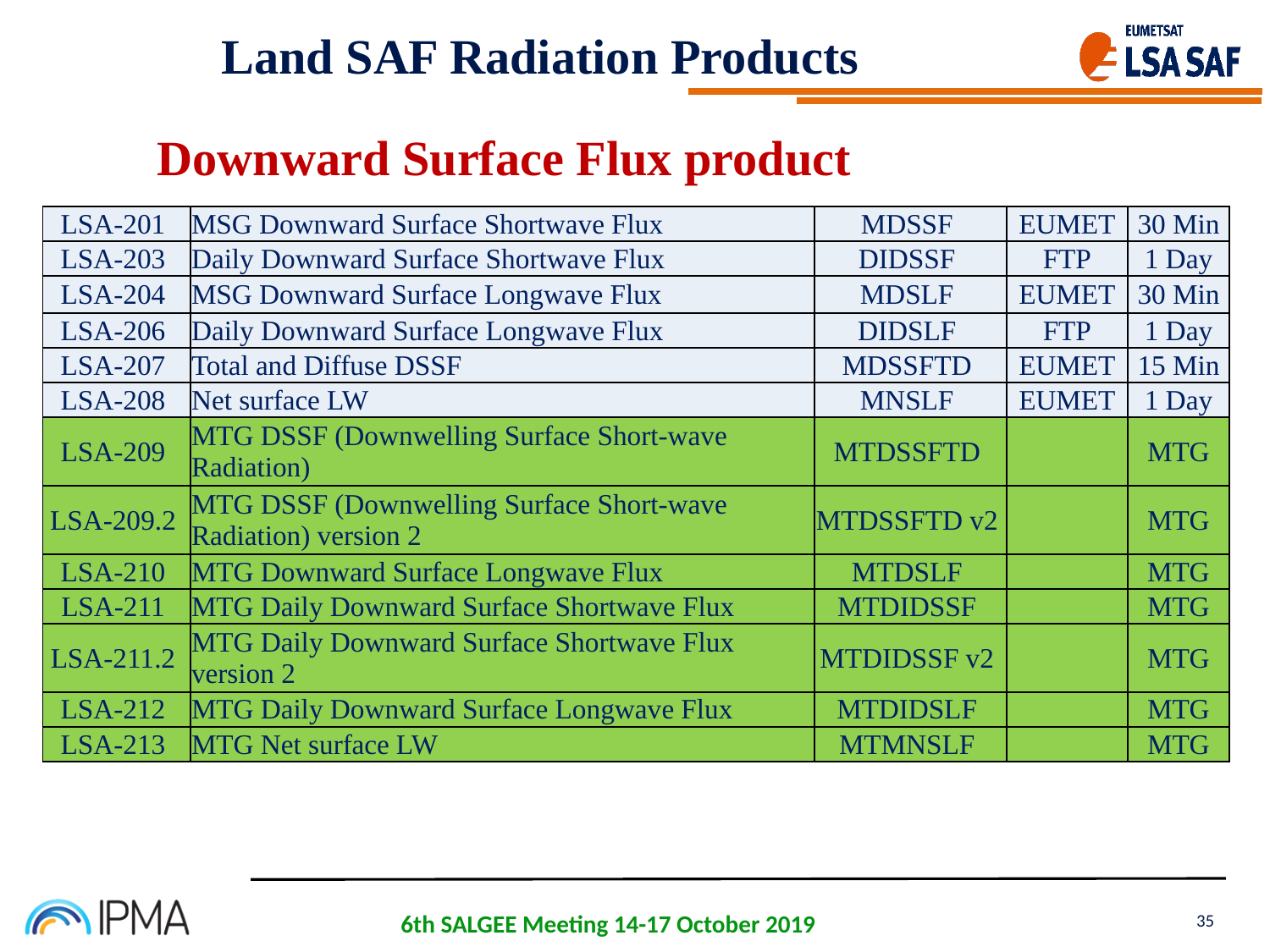

Land SAF Radiation Products
Downward Surface Flux product
| LSA-201 | MSG Downward Surface Shortwave Flux | MDSSF | EUMET | 30 Min |
| --- | --- | --- | --- | --- |
| LSA-203 | Daily Downward Surface Shortwave Flux | DIDSSF | FTP | 1 Day |
| LSA-204 | MSG Downward Surface Longwave Flux | MDSLF | EUMET | 30 Min |
| LSA-206 | Daily Downward Surface Longwave Flux | DIDSLF | FTP | 1 Day |
| LSA-207 | Total and Diffuse DSSF | MDSSFTD | EUMET | 15 Min |
| LSA-208 | Net surface LW | MNSLF | EUMET | 1 Day |
| LSA-209 | MTG DSSF (Downwelling Surface Short-wave Radiation) | MTDSSFTD |  | MTG |
| LSA-209.2 | MTG DSSF (Downwelling Surface Short-wave Radiation) version 2 | MTDSSFTD v2 |  | MTG |
| LSA-210 | MTG Downward Surface Longwave Flux | MTDSLF |  | MTG |
| LSA-211 | MTG Daily Downward Surface Shortwave Flux | MTDIDSSF |  | MTG |
| LSA-211.2 | MTG Daily Downward Surface Shortwave Flux version 2 | MTDIDSSF v2 |  | MTG |
| LSA-212 | MTG Daily Downward Surface Longwave Flux | MTDIDSLF |  | MTG |
| LSA-213 | MTG Net surface LW | MTMNSLF |  | MTG |